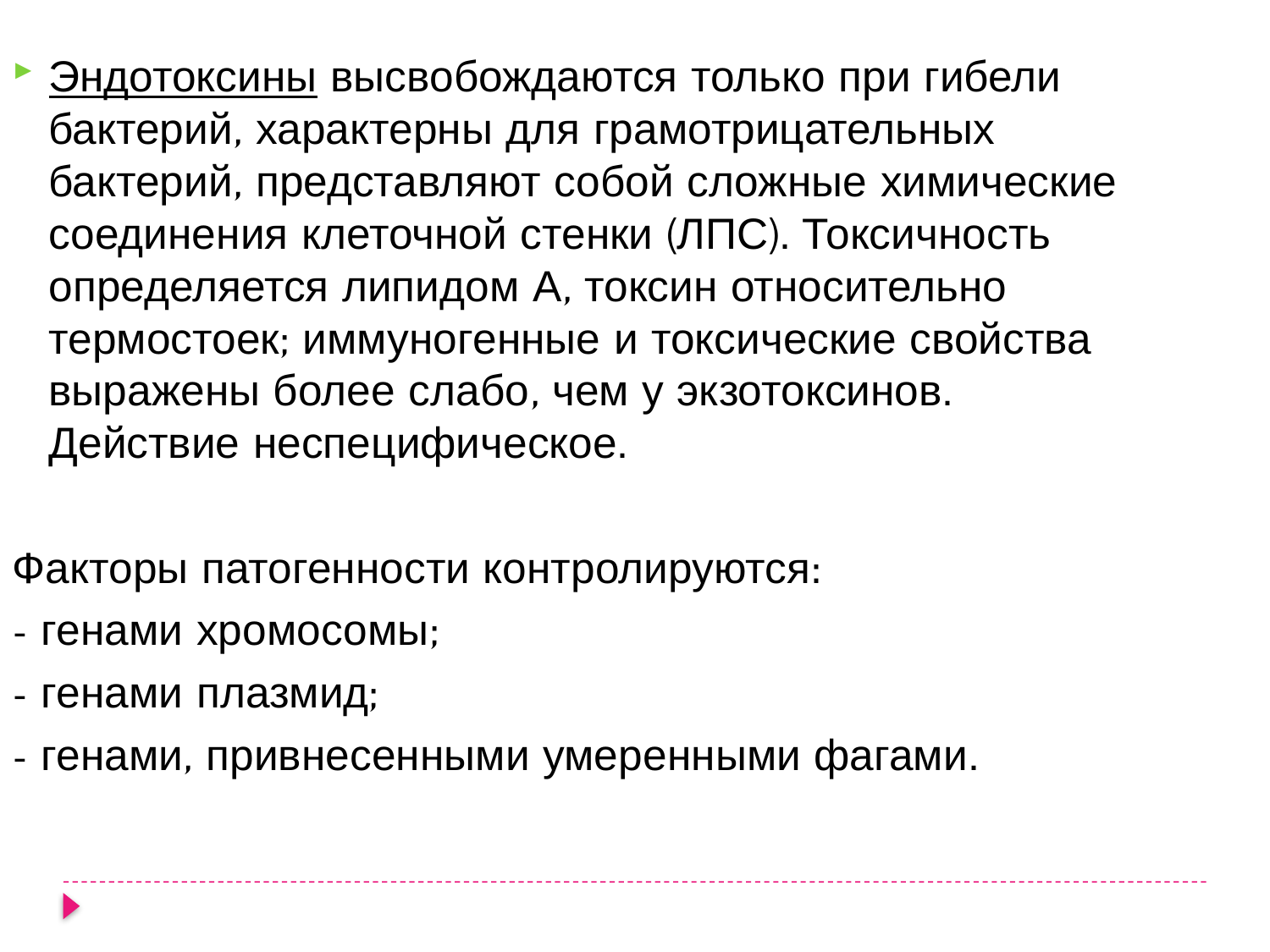

Эндотоксины высвобождаются только при гибели бактерий, характерны для грамотрицательных бактерий, представляют собой сложные химические соединения клеточной стенки (ЛПС). Токсичность определяется липидом А, токсин относительно термостоек; иммуногенные и токсические свойства выражены более слабо, чем у экзотоксинов. Действие неспецифическое.

Факторы патогенности контролируются:
- генами хромосомы;
- генами плазмид;
- генами, привнесенными умеренными фагами.